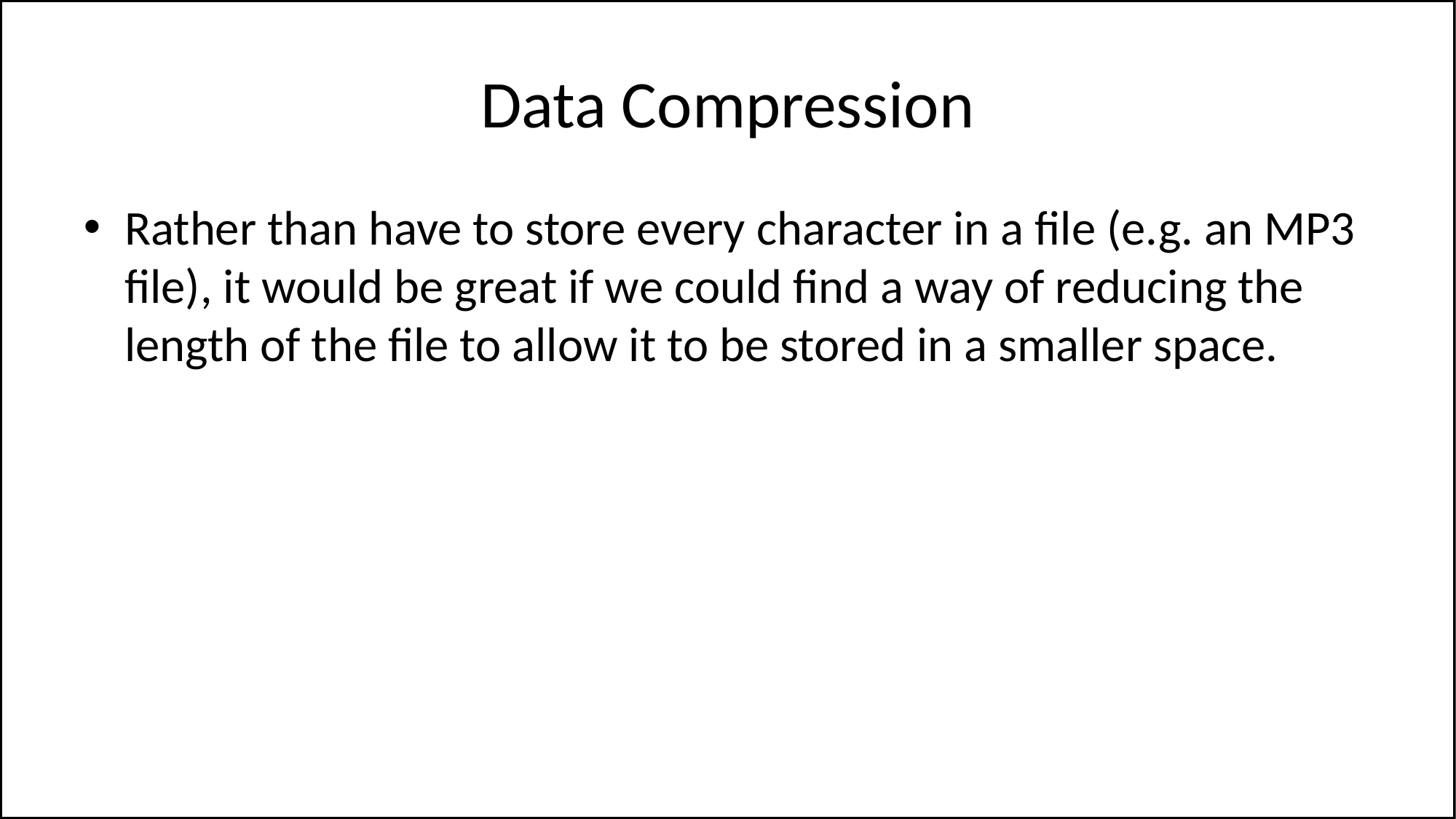

# Data Compression
Rather than have to store every character in a file (e.g. an MP3 file), it would be great if we could find a way of reducing the length of the file to allow it to be stored in a smaller space.